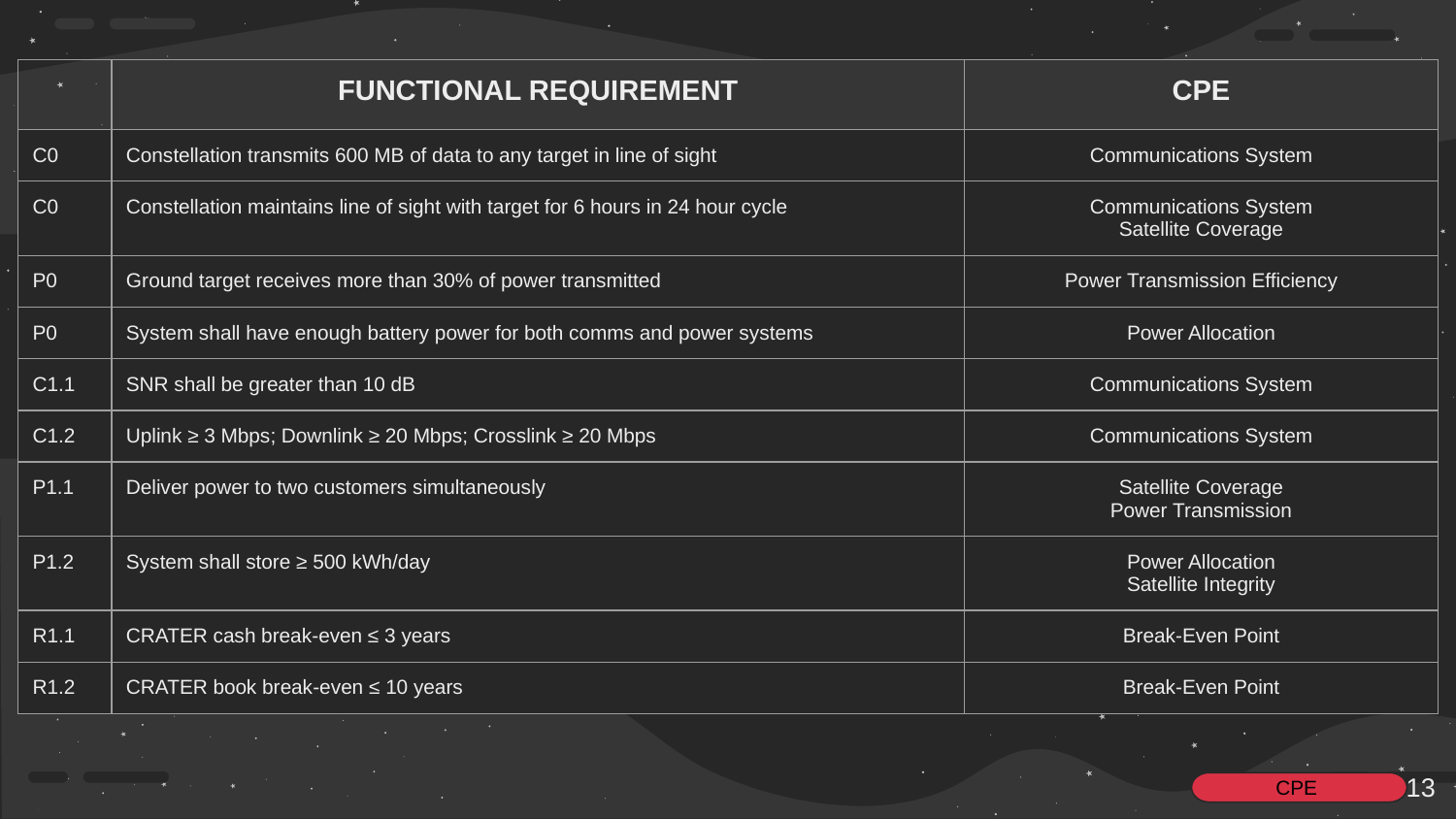

|  | FUNCTIONAL REQUIREMENT | CPE |
| --- | --- | --- |
| C0 | Constellation transmits 600 MB of data to any target in line of sight | Communications System |
| C0 | Constellation maintains line of sight with target for 6 hours in 24 hour cycle | Communications System Satellite Coverage |
| P0 | Ground target receives more than 30% of power transmitted | Power Transmission Efficiency |
| P0 | System shall have enough battery power for both comms and power systems | Power Allocation |
| C1.1 | SNR shall be greater than 10 dB | Communications System |
| C1.2 | Uplink ≥ 3 Mbps; Downlink ≥ 20 Mbps; Crosslink ≥ 20 Mbps | Communications System |
| P1.1 | Deliver power to two customers simultaneously | Satellite Coverage Power Transmission |
| P1.2 | System shall store ≥ 500 kWh/day | Power Allocation Satellite Integrity |
| R1.1 | CRATER cash break-even ≤ 3 years | Break-Even Point |
| R1.2 | CRATER book break-even ≤ 10 years | Break-Even Point |

13
CPE